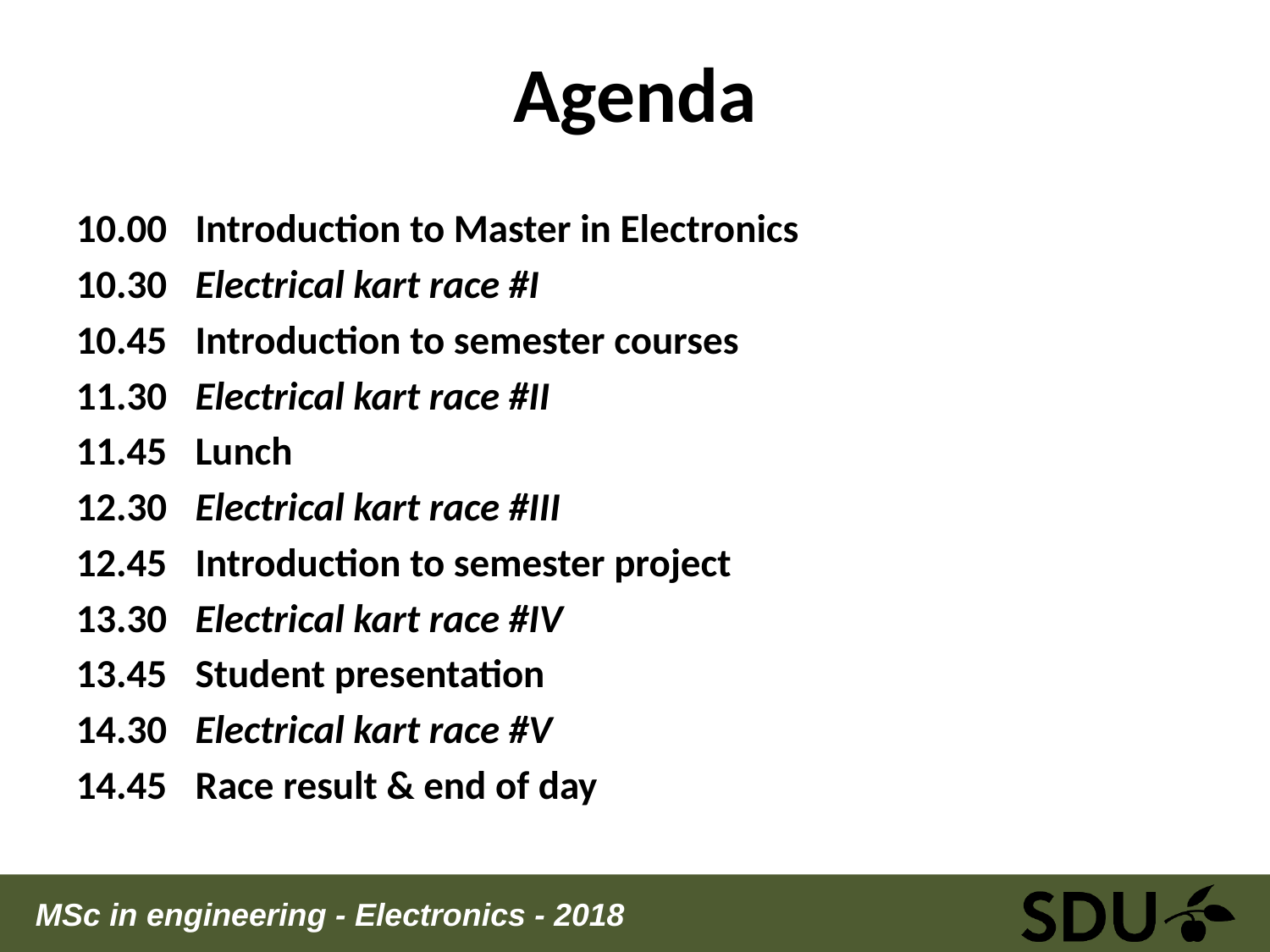

# Agenda
10.00	Introduction to Master in Electronics
10.30	Electrical kart race #I
10.45	Introduction to semester courses
11.30 	Electrical kart race #II
11.45	Lunch
12.30	Electrical kart race #III
12.45	Introduction to semester project
13.30	Electrical kart race #IV
13.45	Student presentation
14.30	Electrical kart race #V
14.45	Race result & end of day